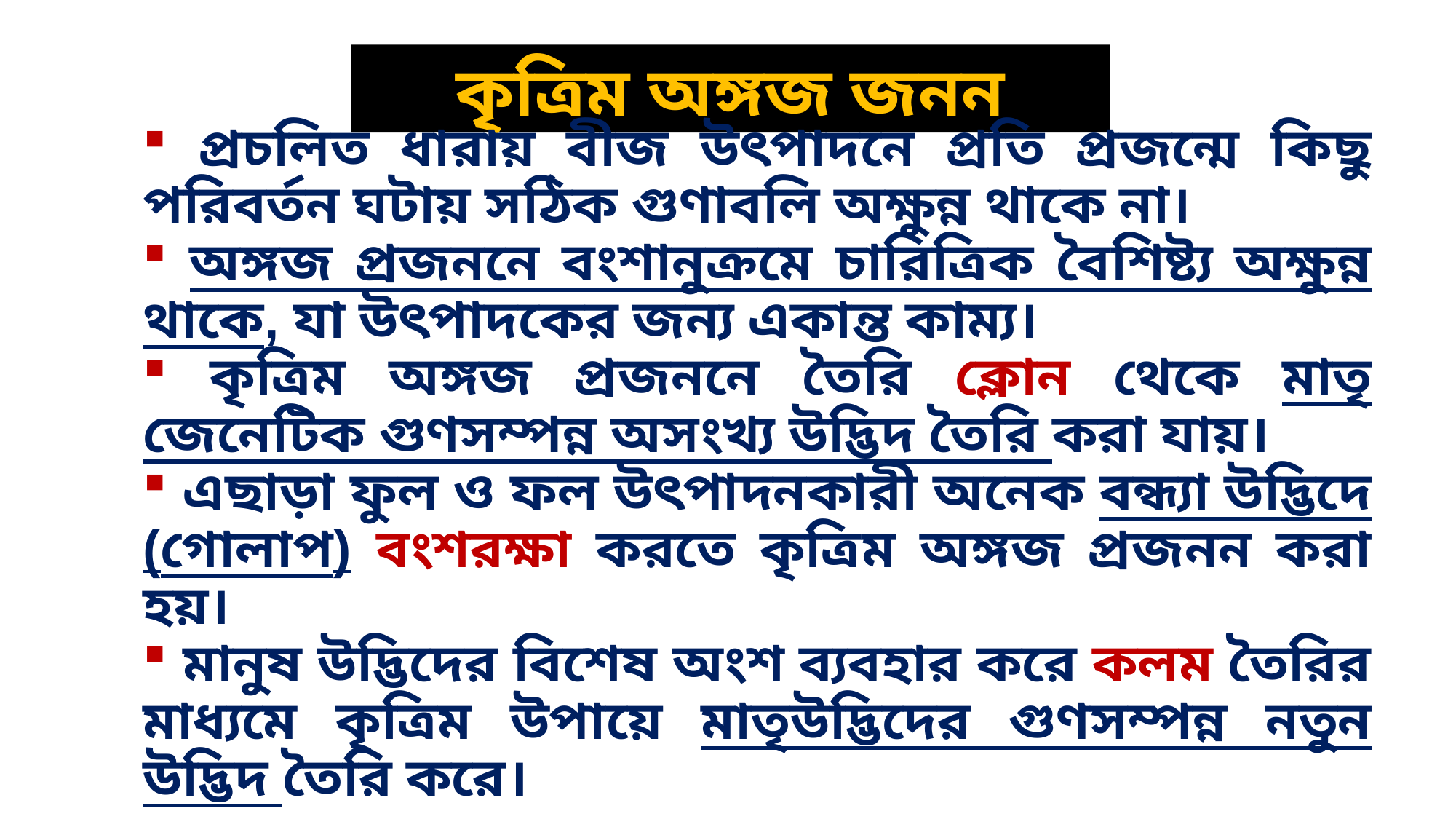

কৃত্রিম অঙ্গজ জনন
 প্রচলিত ধারায় বীজ উৎপাদনে প্রতি প্রজন্মে কিছু পরিবর্তন ঘটায় সঠিক গুণাবলি অক্ষুন্ন থাকে না।
 অঙ্গজ প্রজননে বংশানুক্রমে চারিত্রিক বৈশিষ্ট্য অক্ষুন্ন থাকে, যা উৎপাদকের জন্য একান্ত কাম্য।
 কৃত্রিম অঙ্গজ প্রজননে তৈরি ক্লোন থেকে মাতৃ জেনেটিক গুণসম্পন্ন অসংখ্য উদ্ভিদ তৈরি করা যায়।
 এছাড়া ফুল ও ফল উৎপাদনকারী অনেক বন্ধ্যা উদ্ভিদে (গোলাপ) বংশরক্ষা করতে কৃত্রিম অঙ্গজ প্রজনন করা হয়।
 মানুষ উদ্ভিদের বিশেষ অংশ ব্যবহার করে কলম তৈরির মাধ্যমে কৃত্রিম উপায়ে মাতৃউদ্ভিদের গুণসম্পন্ন নতুন উদ্ভিদ তৈরি করে।